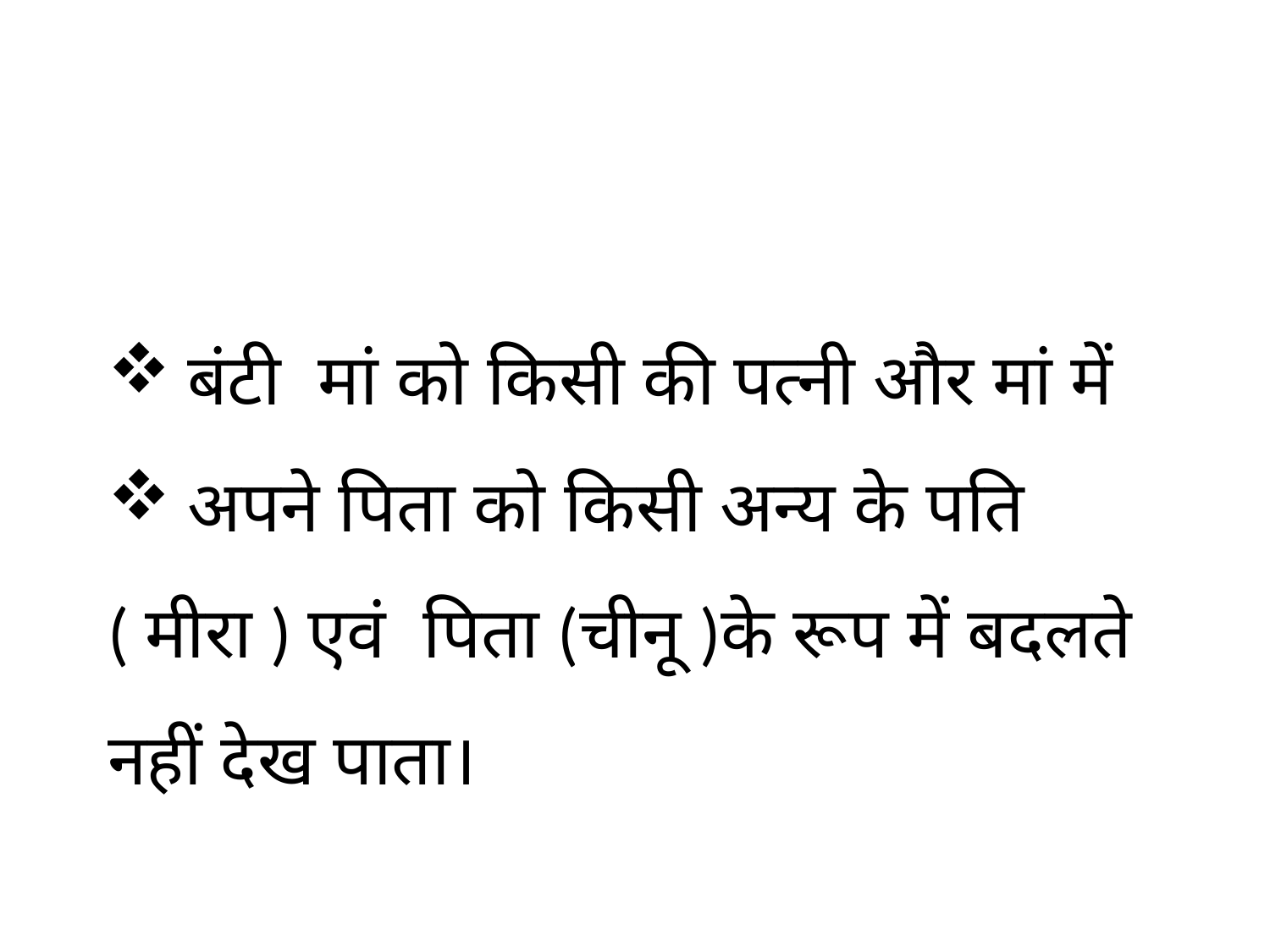

बंटी  मां को किसी की पत्नी और मां में
अपने पिता को किसी अन्य के पति
( मीरा ) एवं  पिता (चीनू )के रूप में बदलते नहीं देख पाता।